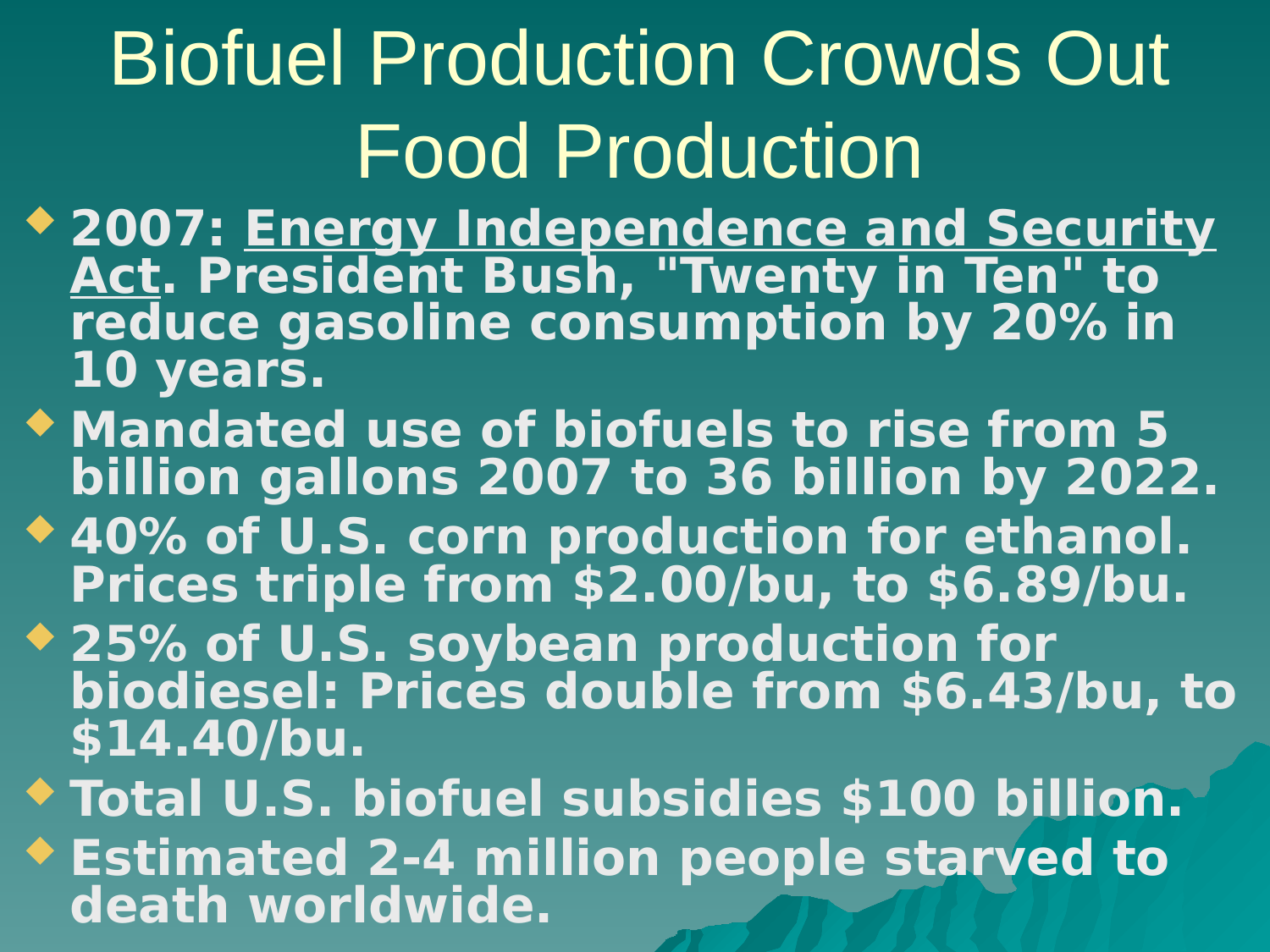

Biofuel Production Crowds Out Food Production
2007: Energy Independence and Security Act. President Bush, "Twenty in Ten" to reduce gasoline consumption by 20% in 10 years.
Mandated use of biofuels to rise from 5 billion gallons 2007 to 36 billion by 2022.
40% of U.S. corn production for ethanol. Prices triple from $2.00/bu, to $6.89/bu.
25% of U.S. soybean production for biodiesel: Prices double from $6.43/bu, to $14.40/bu.
Total U.S. biofuel subsidies $100 billion.
Estimated 2-4 million people starved to death worldwide.